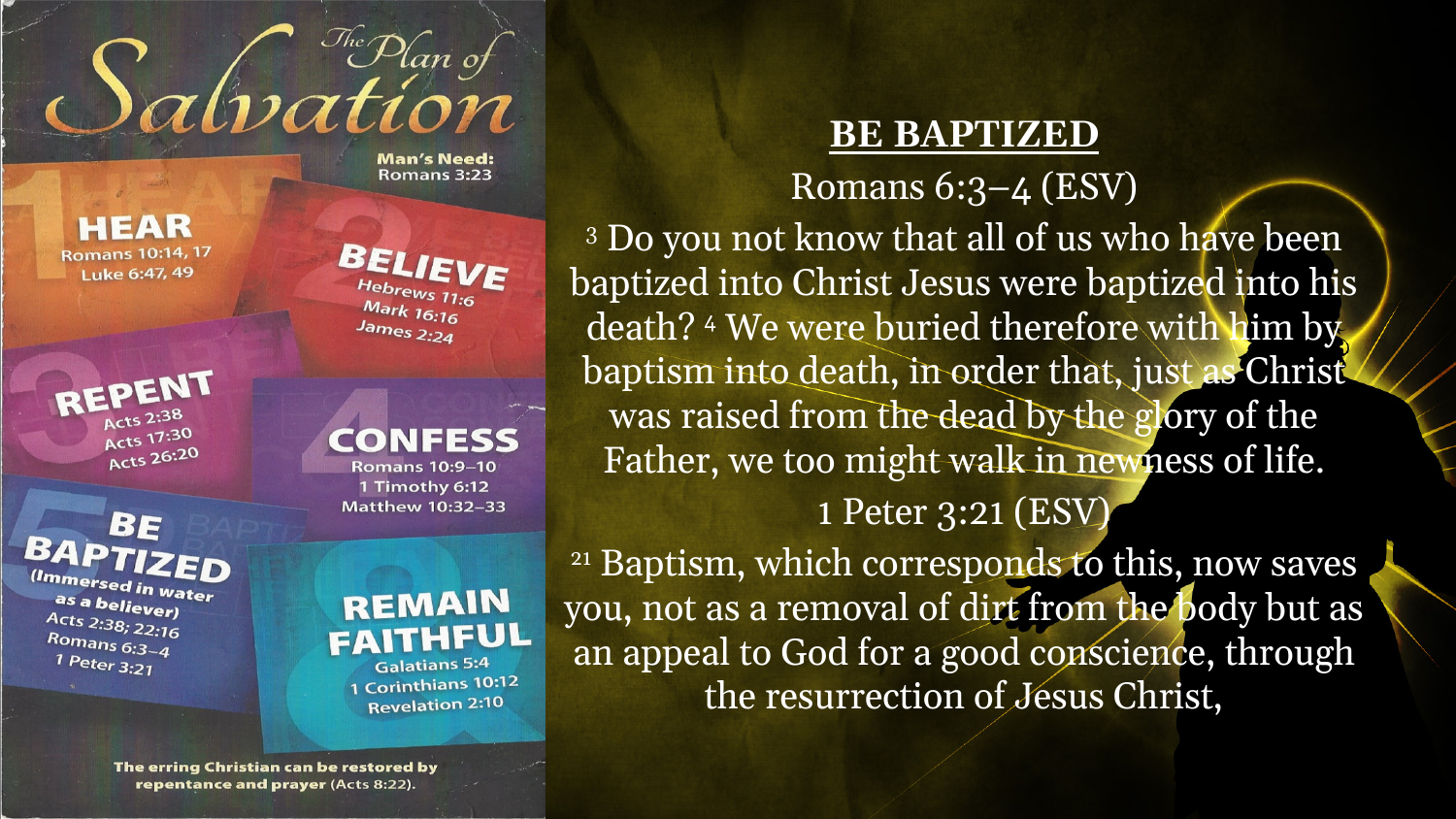

BE BAPTIZED
Romans 6:3–4 (ESV)
3 Do you not know that all of us who have been baptized into Christ Jesus were baptized into his death? 4 We were buried therefore with him by baptism into death, in order that, just as Christ was raised from the dead by the glory of the Father, we too might walk in newness of life.
1 Peter 3:21 (ESV)
21 Baptism, which corresponds to this, now saves you, not as a removal of dirt from the body but as an appeal to God for a good conscience, through the resurrection of Jesus Christ,